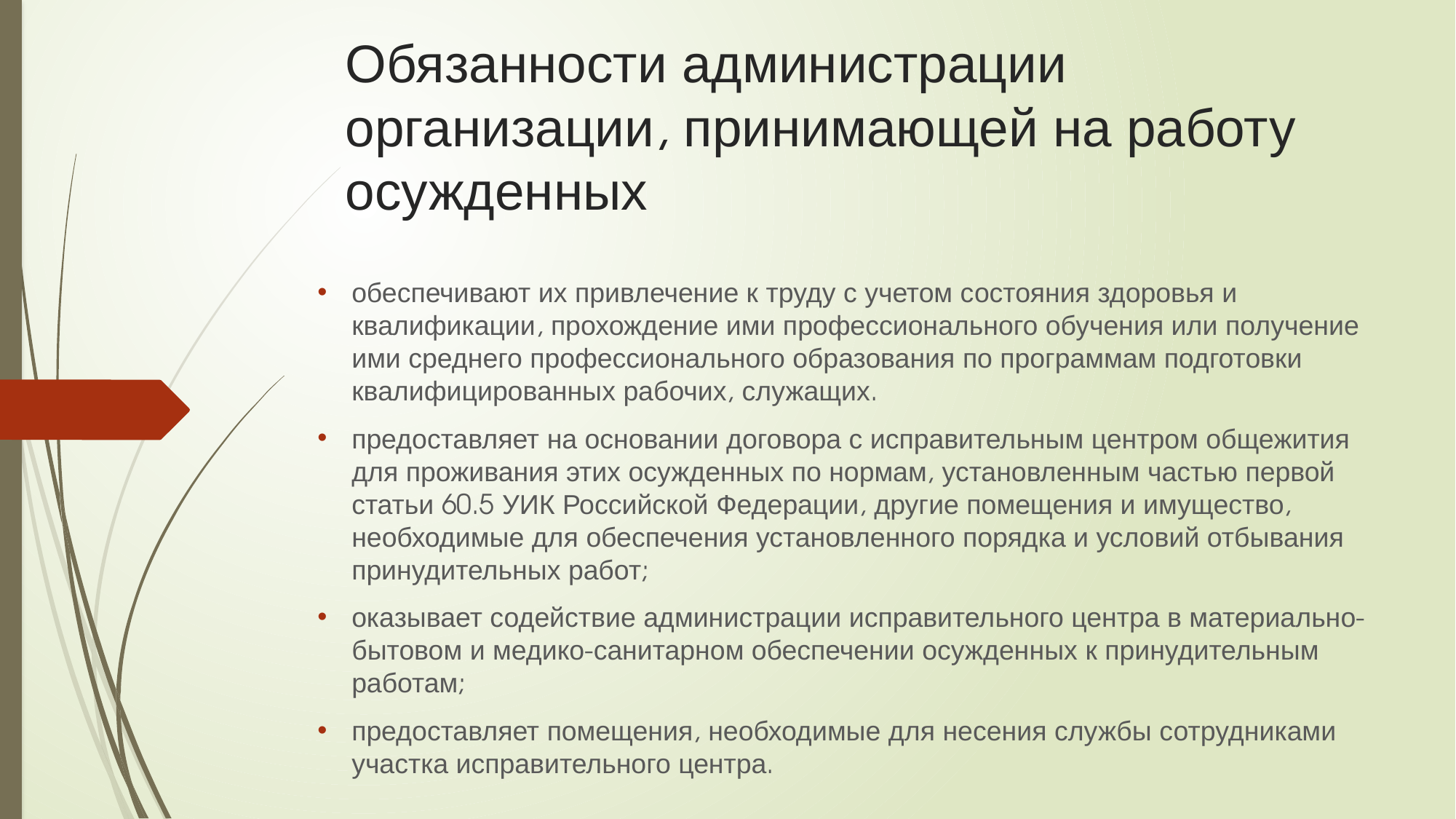

# Обязанности администрации организации, принимающей на работу осужденных

обеспечивают их привлечение к труду с учетом состояния здоровья и квалификации, прохождение ими профессионального обучения или получение ими среднего профессионального образования по программам подготовки квалифицированных рабочих, служащих.
предоставляет на основании договора с исправительным центром общежития для проживания этих осужденных по нормам, установленным частью первой статьи 60.5 УИК Российской Федерации, другие помещения и имущество, необходимые для обеспечения установленного порядка и условий отбывания принудительных работ;
оказывает содействие администрации исправительного центра в материально-бытовом и медико-санитарном обеспечении осужденных к принудительным работам;
предоставляет помещения, необходимые для несения службы сотрудниками участка исправительного центра.